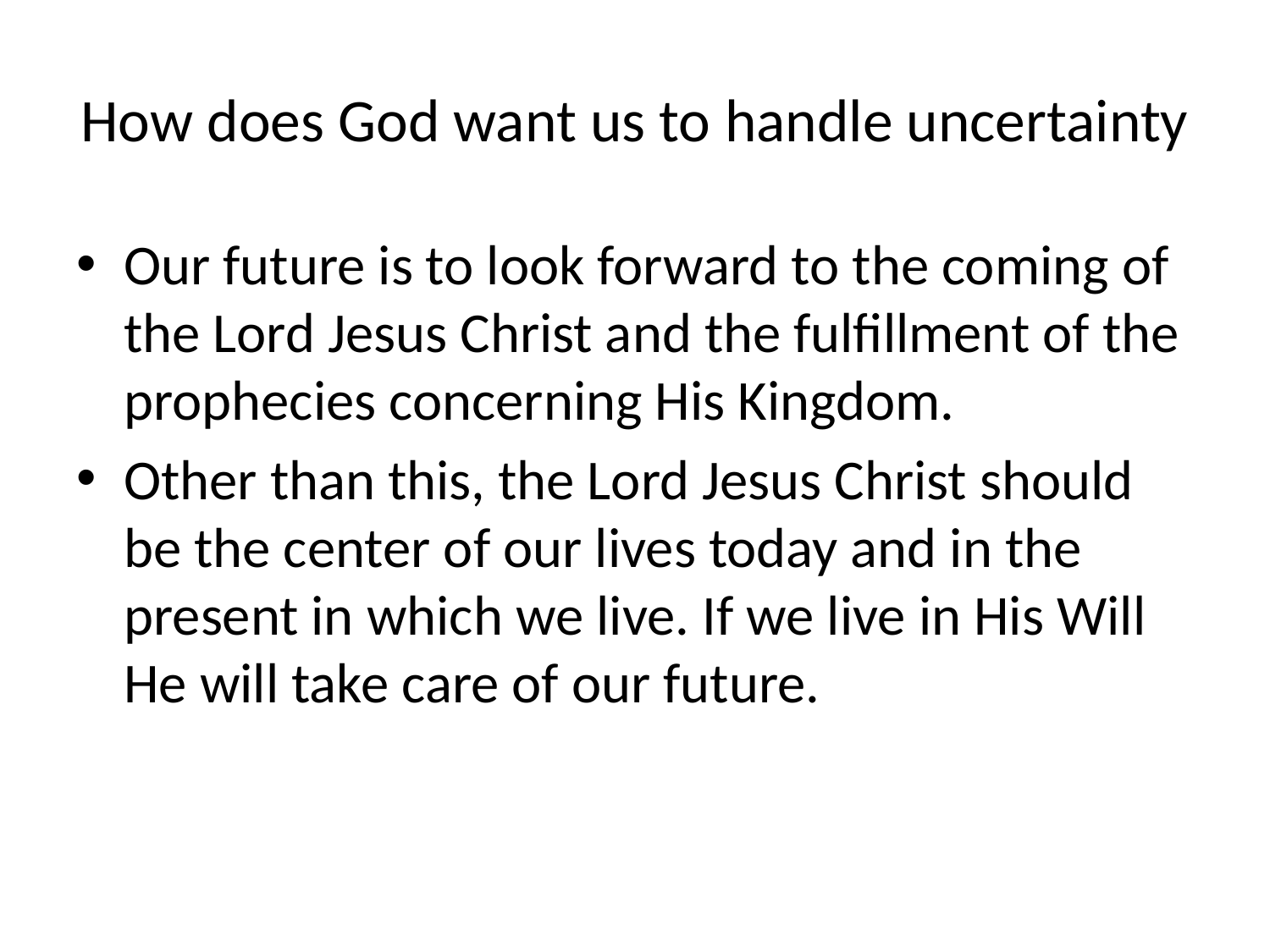

# How does God want us to handle uncertainty
Our future is to look forward to the coming of the Lord Jesus Christ and the fulfillment of the prophecies concerning His Kingdom.
Other than this, the Lord Jesus Christ should be the center of our lives today and in the present in which we live. If we live in His Will He will take care of our future.